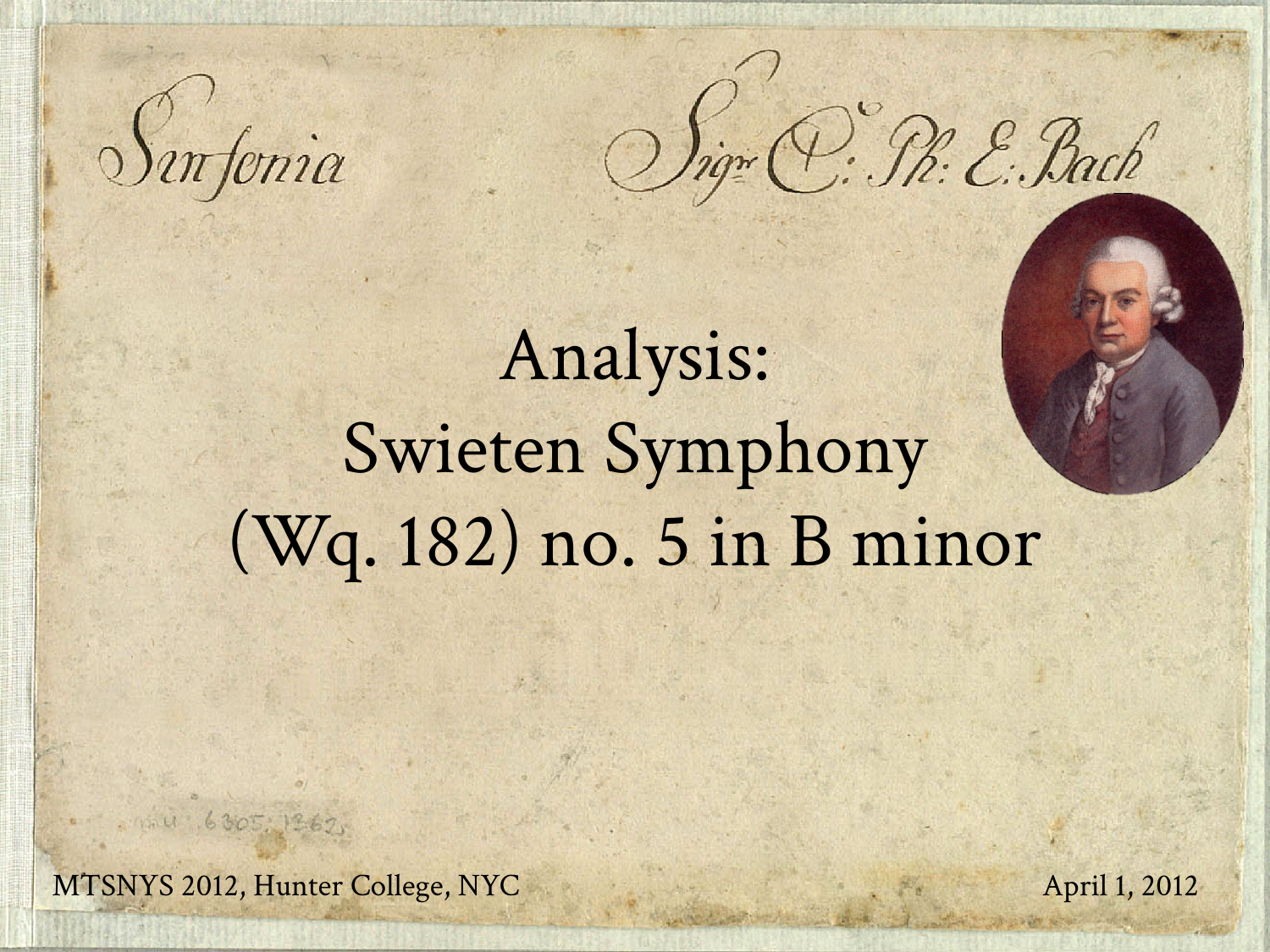

# Analysis: Swieten Symphony (Wq. 182) no. 5 in B minor